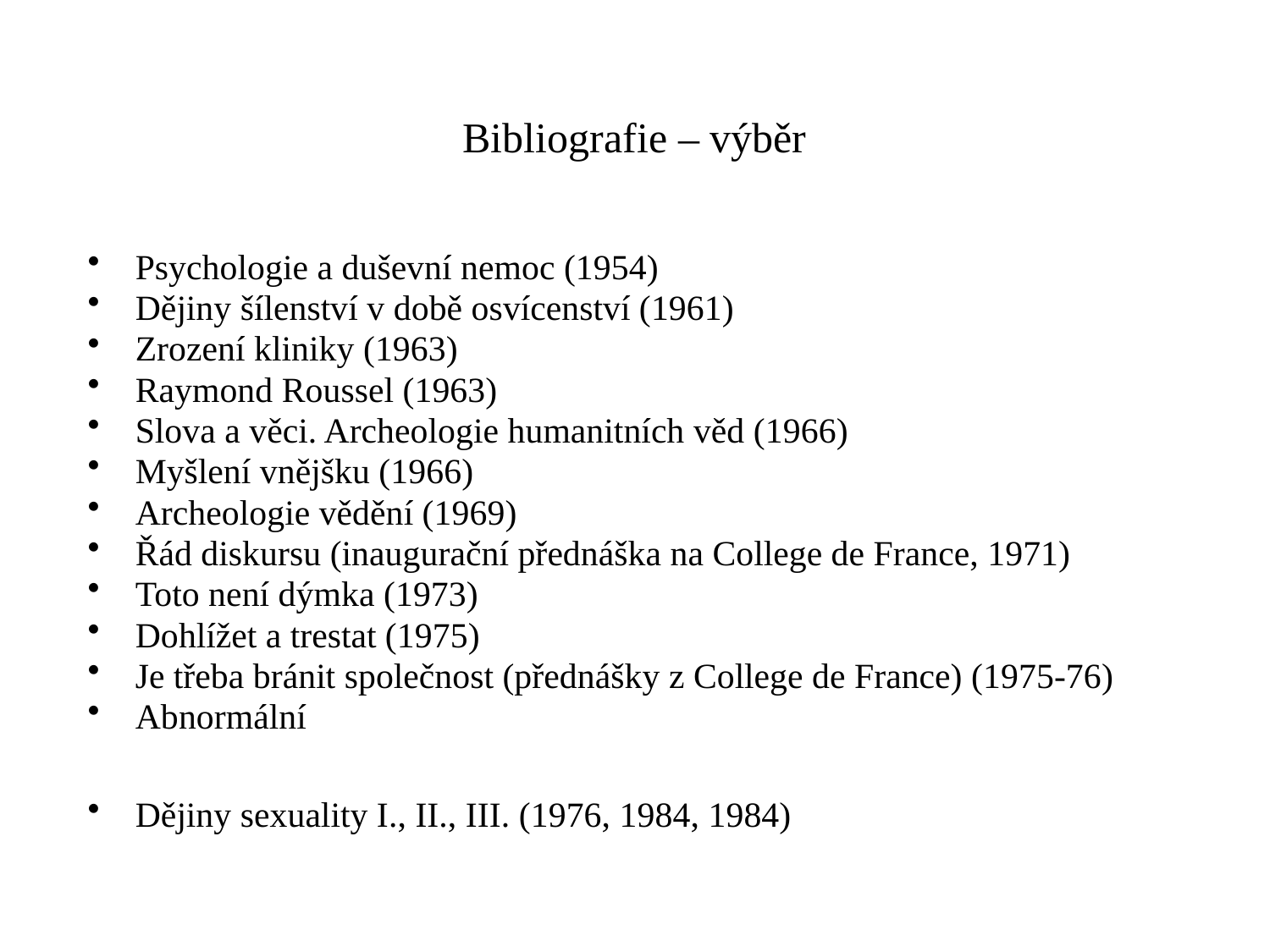

# Bibliografie – výběr
Psychologie a duševní nemoc (1954)
Dějiny šílenství v době osvícenství (1961)
Zrození kliniky (1963)
Raymond Roussel (1963)
Slova a věci. Archeologie humanitních věd (1966)
Myšlení vnějšku (1966)
Archeologie vědění (1969)
Řád diskursu (inaugurační přednáška na College de France, 1971)
Toto není dýmka (1973)
Dohlížet a trestat (1975)
Je třeba bránit společnost (přednášky z College de France) (1975-76)
Abnormální

Dějiny sexuality I., II., III. (1976, 1984, 1984)